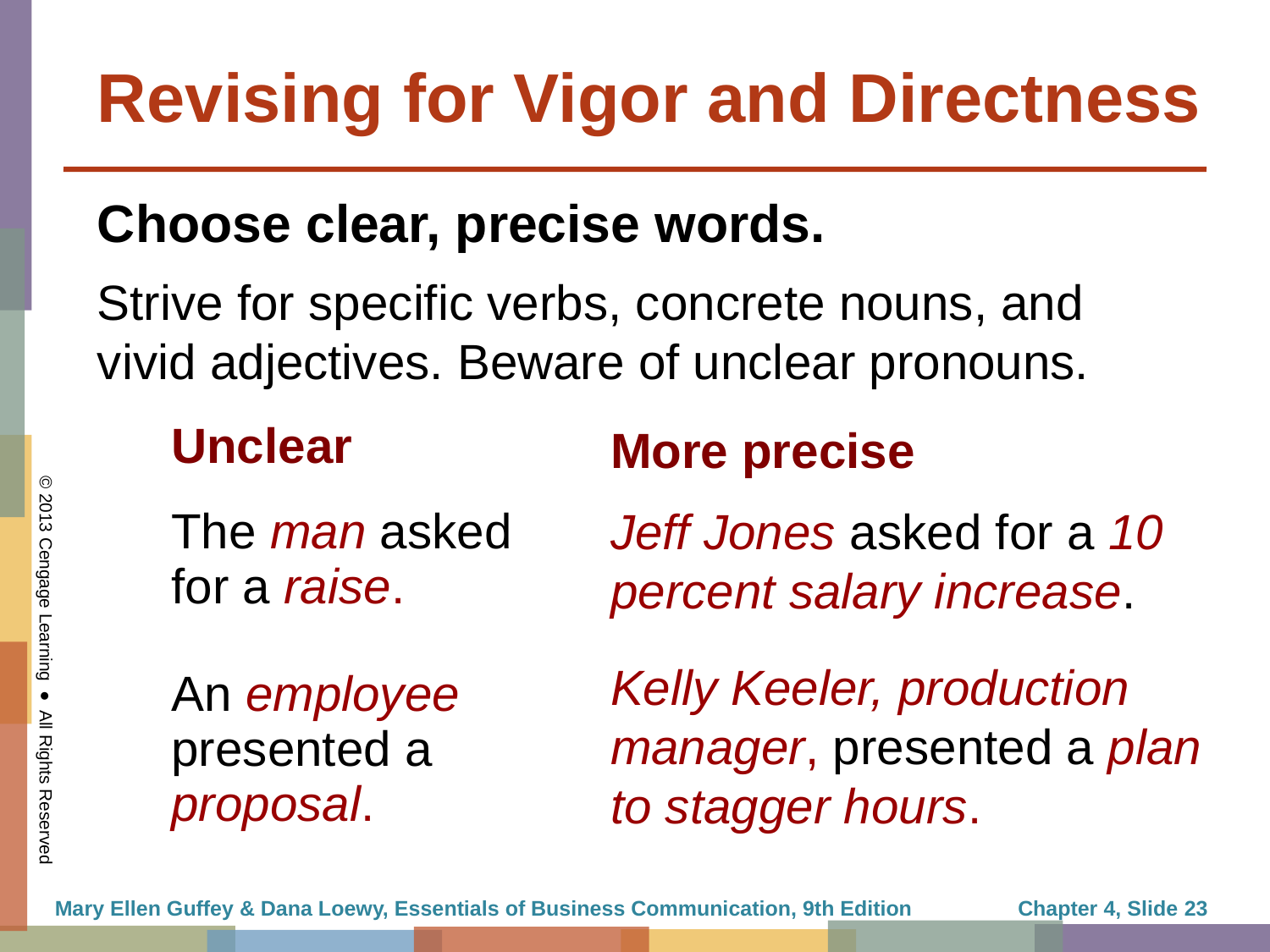

# Revising for Vigor and Directness
Choose clear, precise words.
Strive for specific verbs, concrete nouns, and vivid adjectives. Beware of unclear pronouns.
| Unclear |
| --- |
| The man asked for a raise. |
| An employee presented a proposal. |
More precise
Jeff Jones asked for a 10 percent salary increase.
Kelly Keeler, production manager, presented a plan to stagger hours.
Mary Ellen Guffey & Dana Loewy, Essentials of Business Communication, 9th Edition
Chapter 4, Slide 23